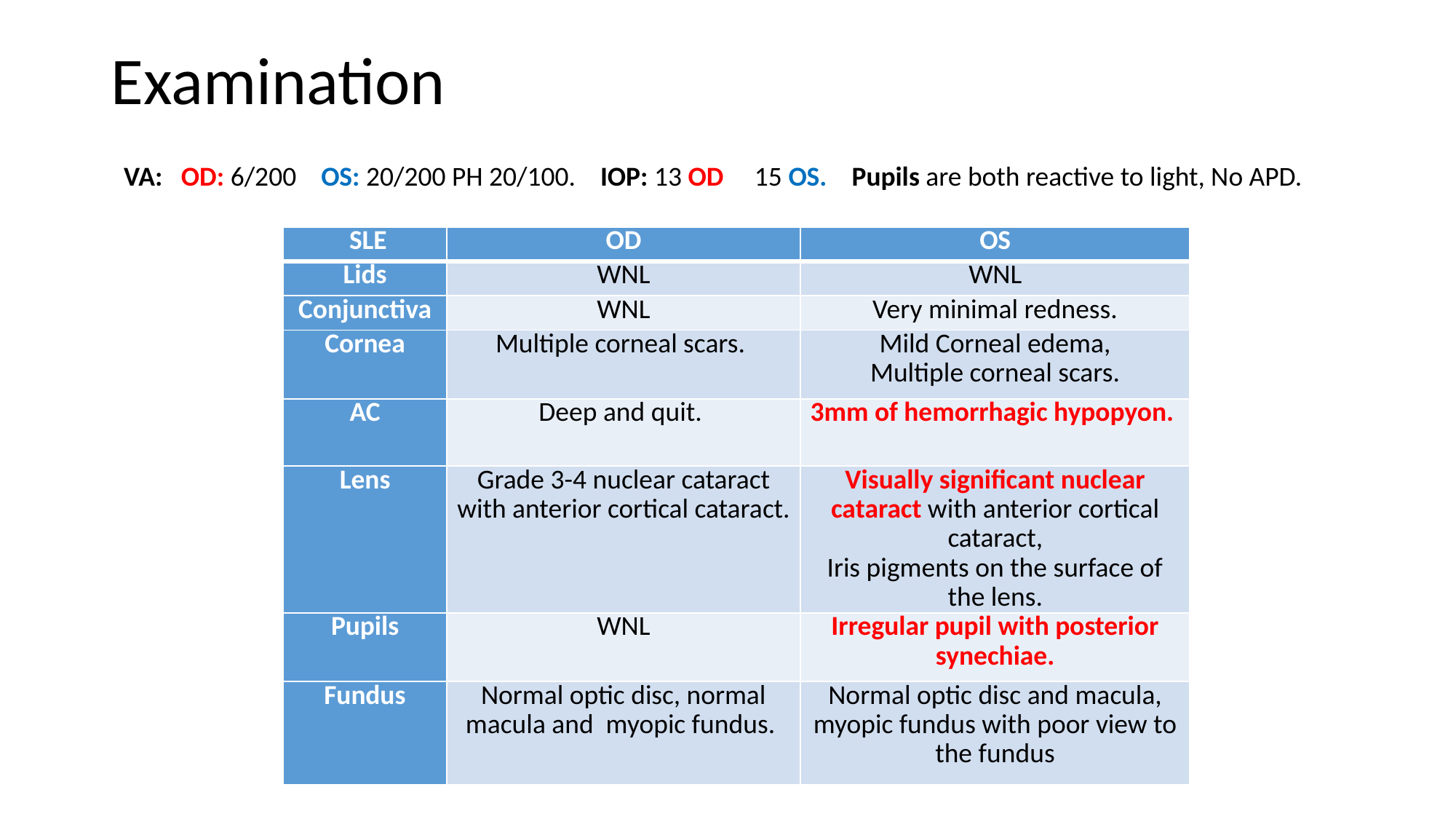

# Examination
VA:   OD: 6/200    OS: 20/200 PH 20/100.    IOP: 13 OD     15 OS.    Pupils are both reactive to light, No APD.
| SLE | OD | OS |
| --- | --- | --- |
| Lids | WNL | WNL |
| Conjunctiva | WNL | Very minimal redness. |
| Cornea | Multiple corneal scars. | Mild Corneal edema, Multiple corneal scars. |
| AC | Deep and quit. | 3mm of hemorrhagic hypopyon. |
| Lens | Grade 3-4 nuclear cataract with anterior cortical cataract. | Visually significant nuclear cataract with anterior cortical cataract, Iris pigments on the surface of the lens. |
| Pupils | WNL | Irregular pupil with posterior synechiae. |
| Fundus | Normal optic disc, normal macula and myopic fundus. | Normal optic disc and macula, myopic fundus with poor view to the fundus |